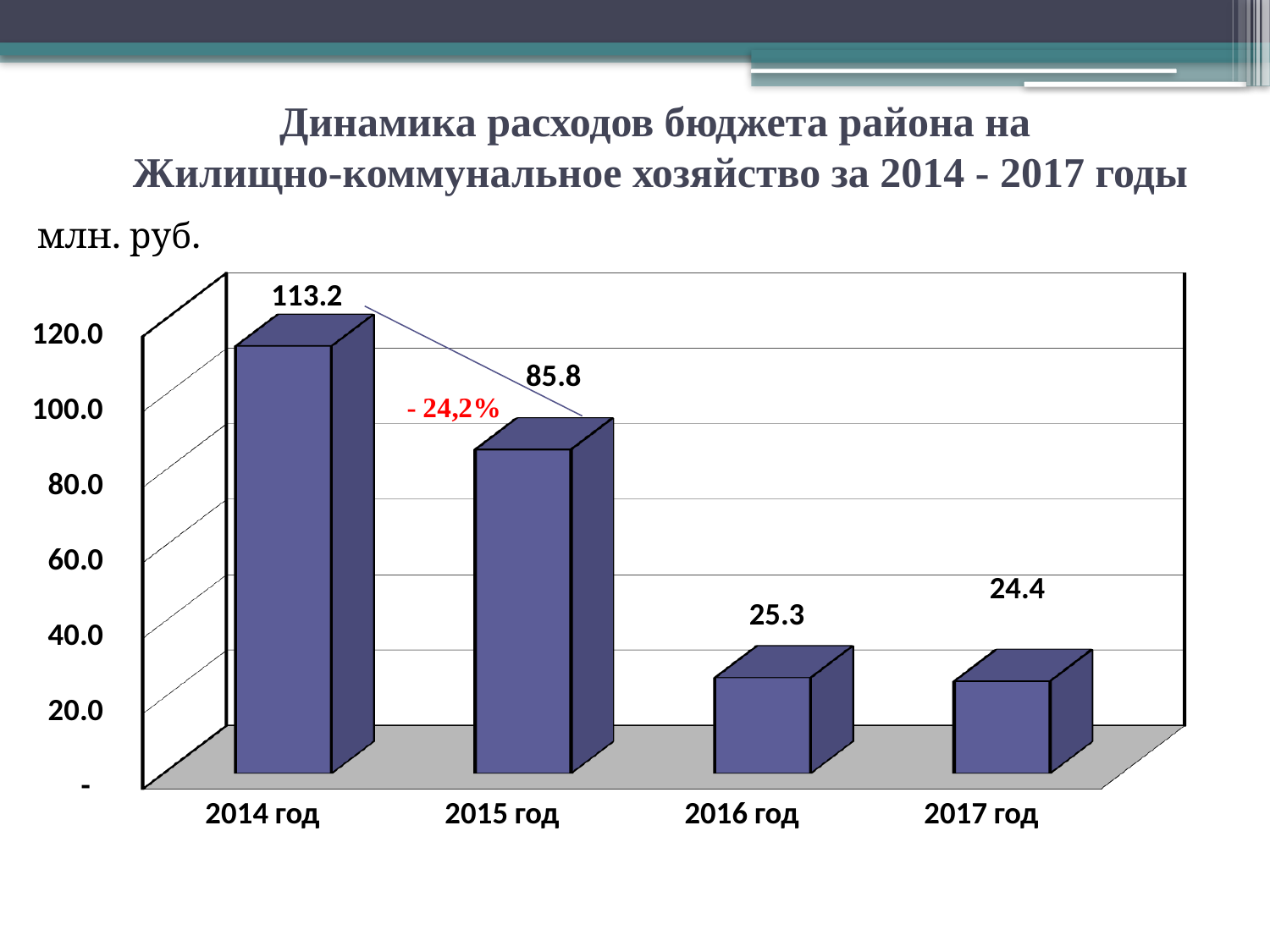

# Динамика расходов бюджета района на Жилищно-коммунальное хозяйство за 2014 - 2017 годы
млн. руб.

[unsupported chart]